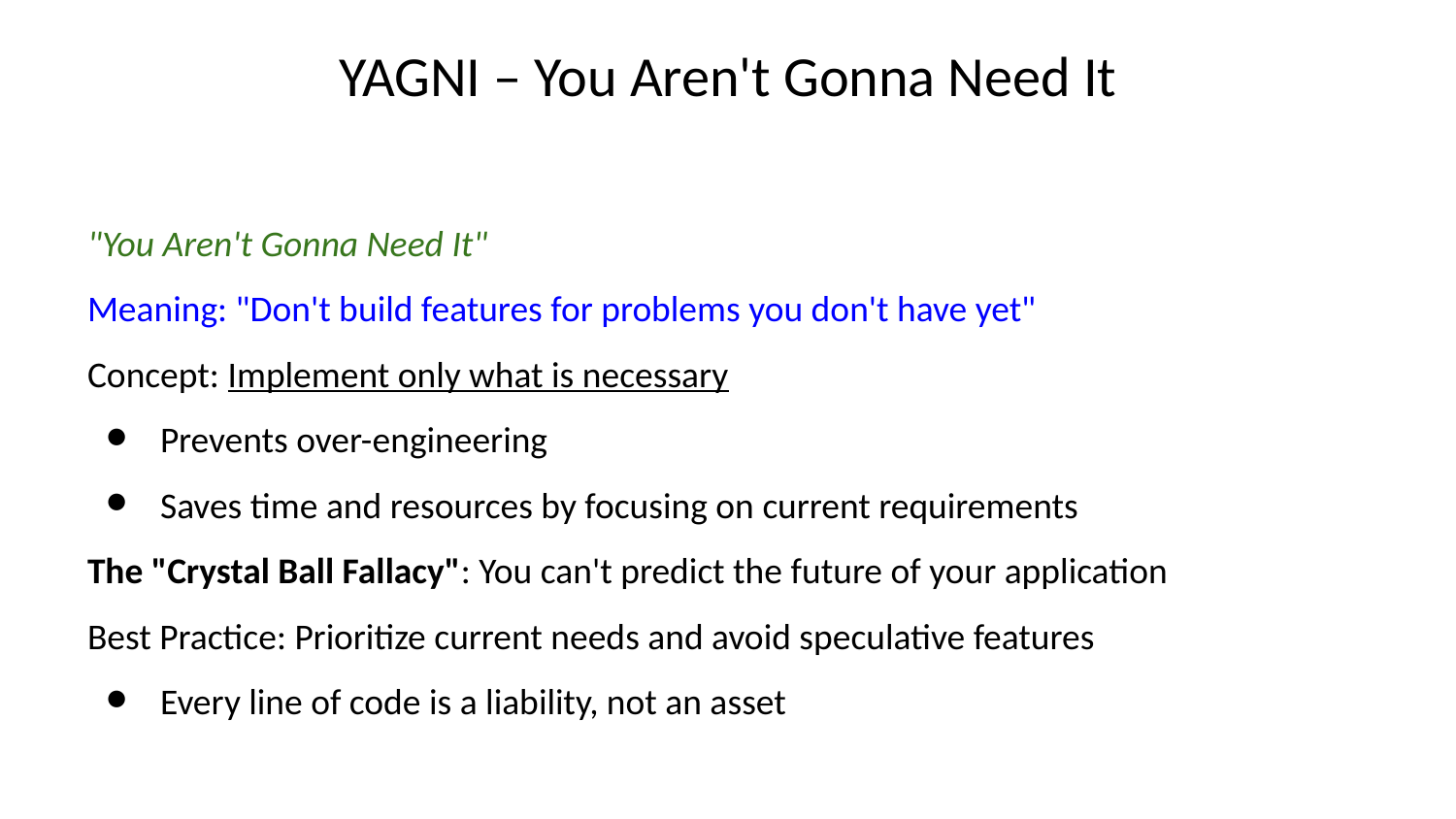

# YAGNI – You Aren't Gonna Need It
"You Aren't Gonna Need It"
Meaning: "Don't build features for problems you don't have yet"
Concept: Implement only what is necessary
Prevents over-engineering
Saves time and resources by focusing on current requirements
The "Crystal Ball Fallacy": You can't predict the future of your application
Best Practice: Prioritize current needs and avoid speculative features
Every line of code is a liability, not an asset